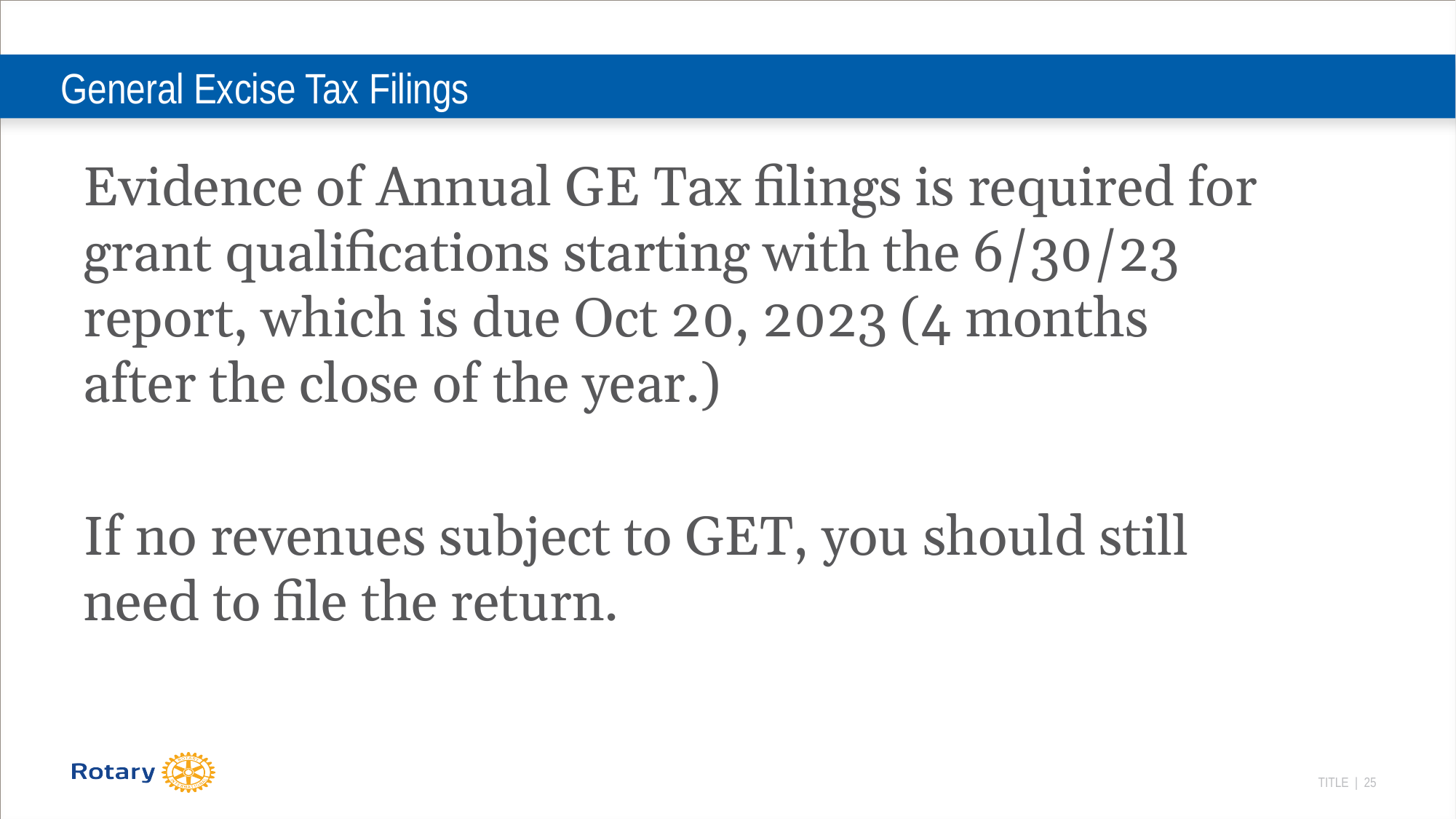

# General Excise Tax Filings
Evidence of Annual GE Tax filings is required for grant qualifications starting with the 6/30/23 report, which is due Oct 20, 2023 (4 months after the close of the year.)

If no revenues subject to GET, you should still need to file the return.